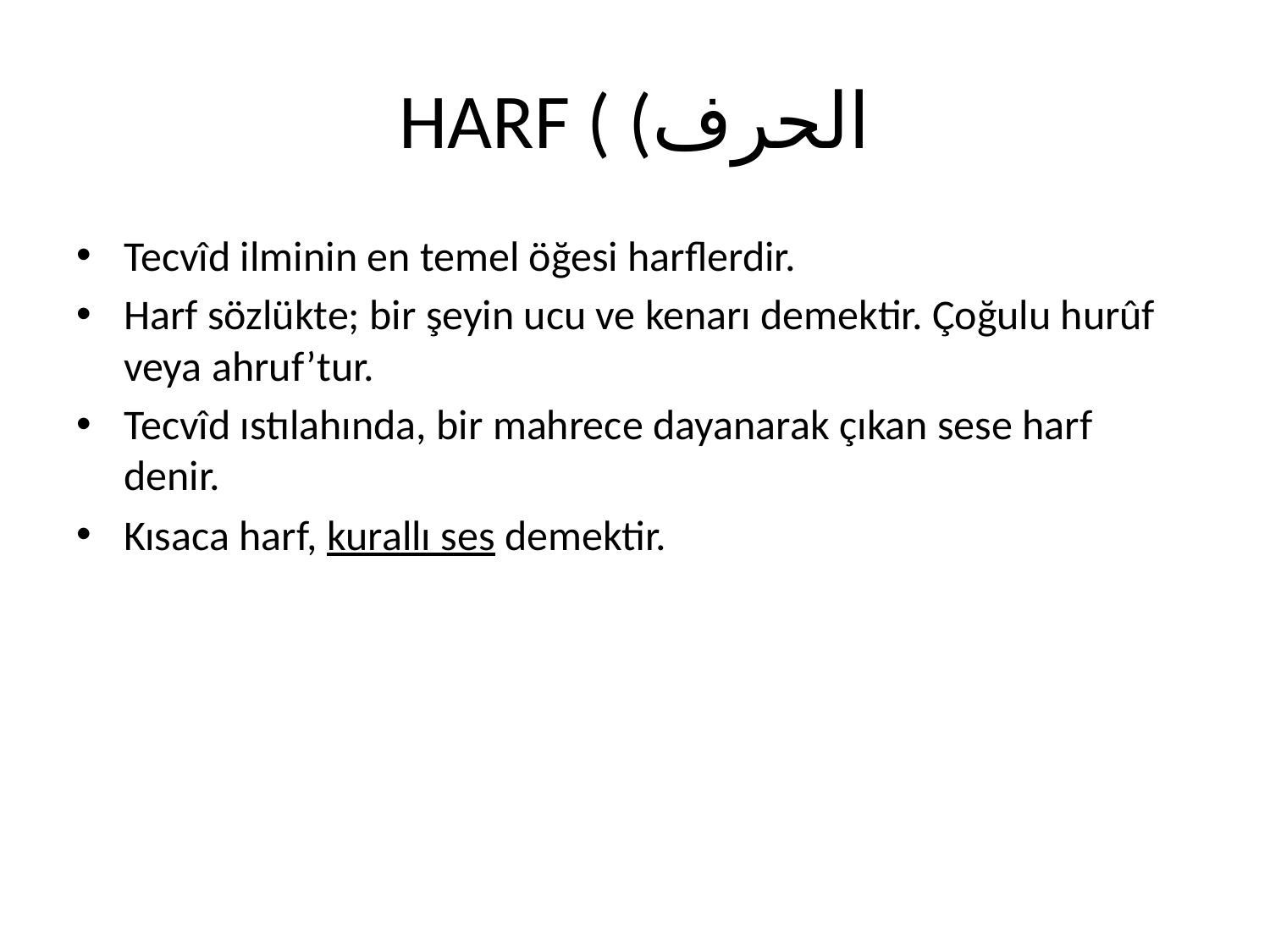

# HARF ( (الحرف
Tecvîd ilminin en temel öğesi harflerdir.
Harf sözlükte; bir şeyin ucu ve kenarı demektir. Çoğulu hurûf veya ahruf’tur.
Tecvîd ıstılahında, bir mahrece dayanarak çıkan sese harf denir.
Kısaca harf, kurallı ses demektir.